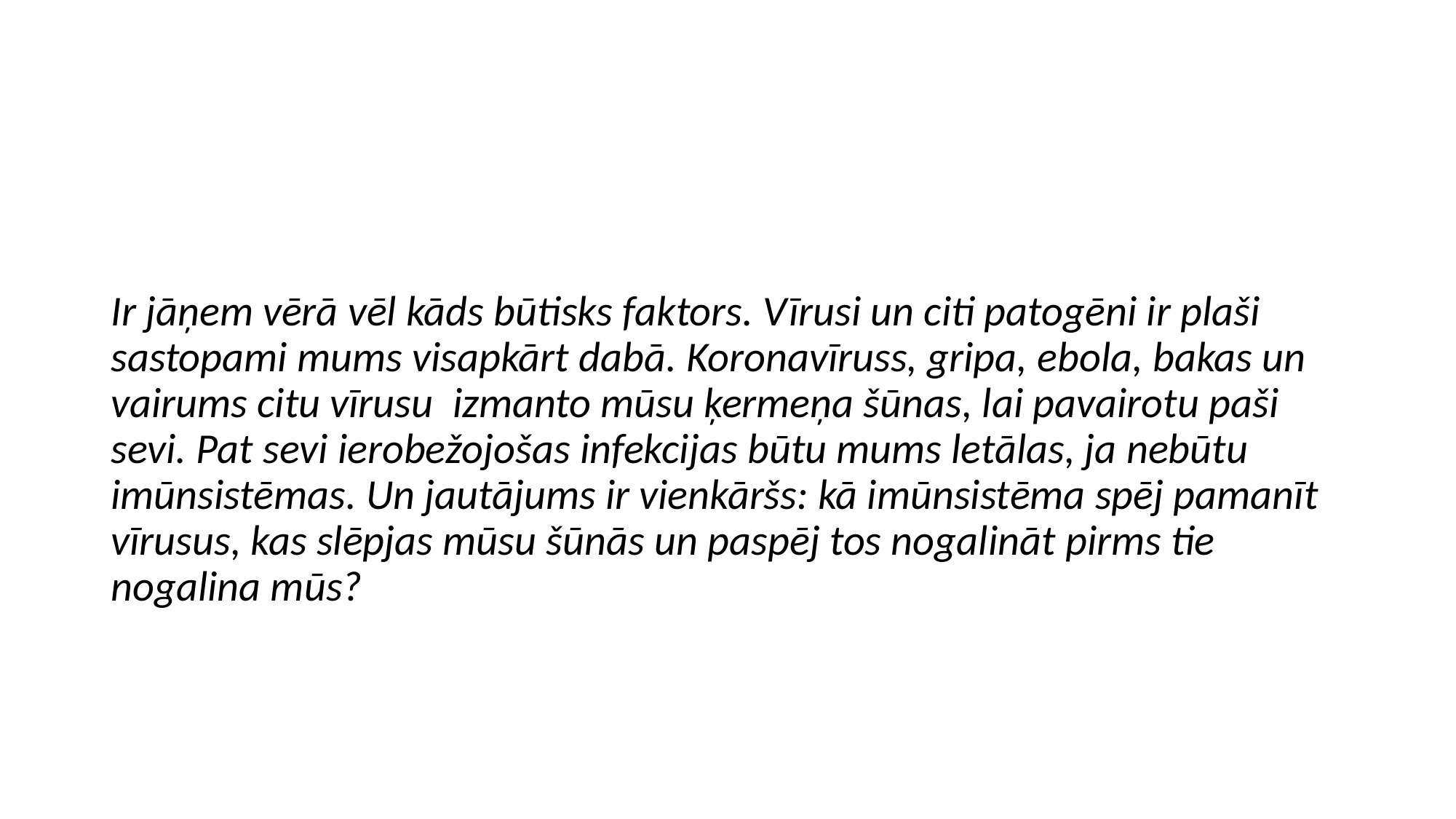

#

Ir jāņem vērā vēl kāds būtisks faktors. Vīrusi un citi patogēni ir plaši sastopami mums visapkārt dabā. Koronavīruss, gripa, ebola, bakas un vairums citu vīrusu  izmanto mūsu ķermeņa šūnas, lai pavairotu paši sevi. Pat sevi ierobežojošas infekcijas būtu mums letālas, ja nebūtu imūnsistēmas. Un jautājums ir vienkāršs: kā imūnsistēma spēj pamanīt vīrusus, kas slēpjas mūsu šūnās un paspēj tos nogalināt pirms tie nogalina mūs?